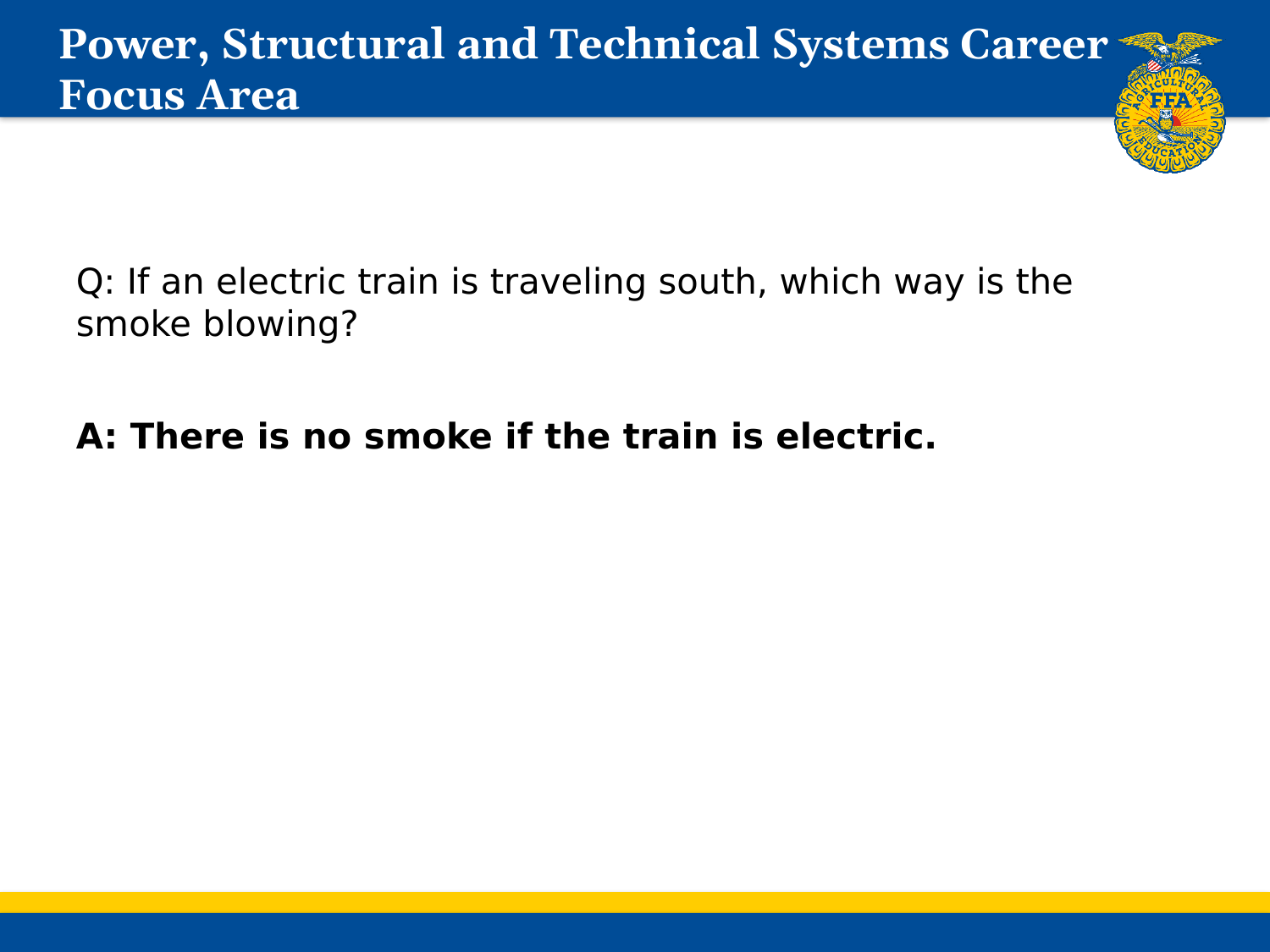

# Power, Structural and Technical Systems Career Focus Area
Q: If an electric train is traveling south, which way is the smoke blowing?

A: There is no smoke if the train is electric.